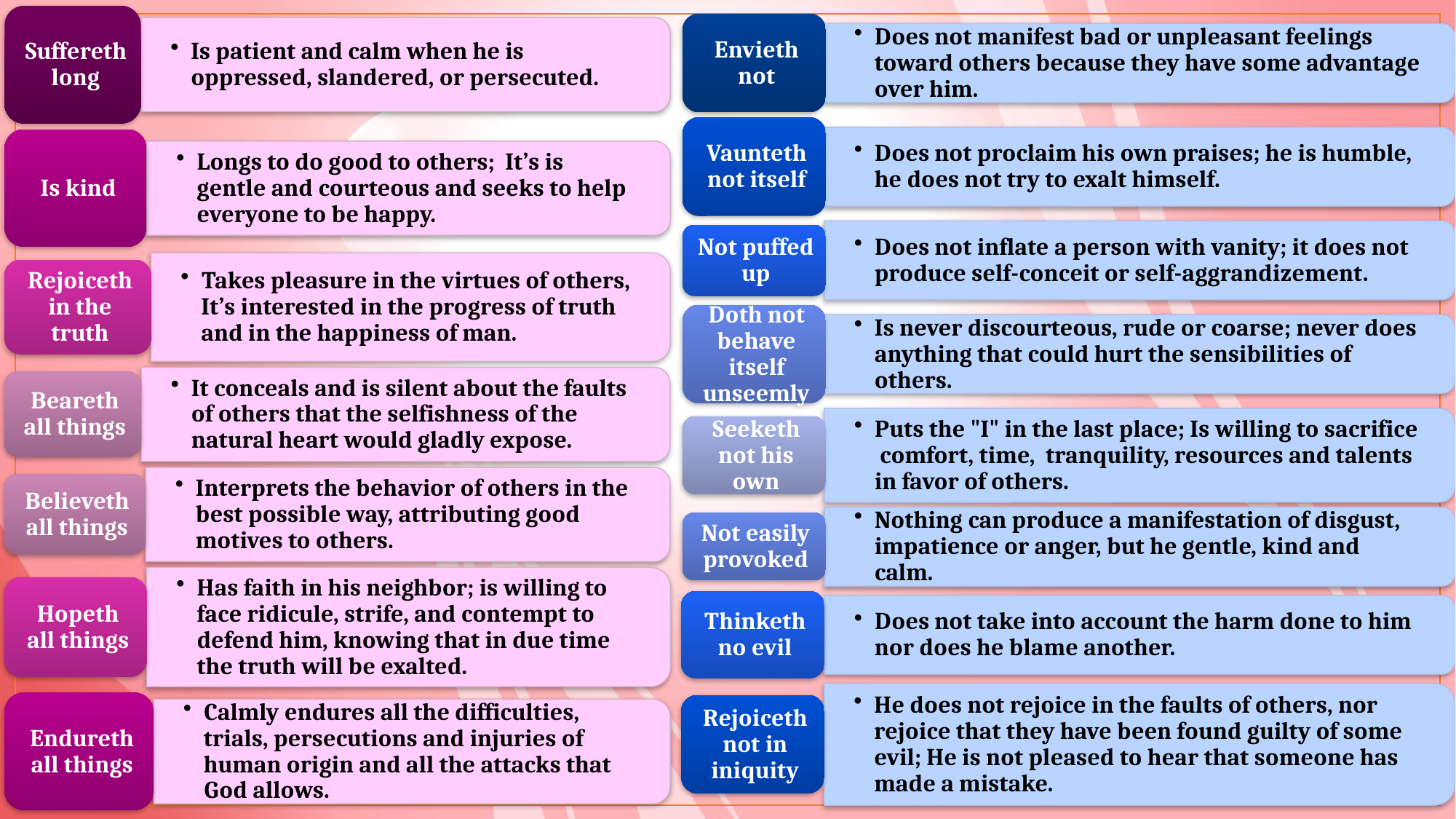

Is patient and calm when he is oppressed, slandered, or persecuted.
Suffereth long
Longs to do good to others;  It’s is gentle and courteous and seeks to help everyone to be happy.
Is kind
Takes pleasure in the virtues of others, It’s interested in the progress of truth and in the happiness of man.
Rejoiceth in the truth
It conceals and is silent about the faults of others that the selfishness of the natural heart would gladly expose.
Beareth all things
Interprets the behavior of others in the best possible way, attributing good motives to others.
Believeth all things
Has faith in his neighbor; is willing to face ridicule, strife, and contempt to defend him, knowing that in due time the truth will be exalted.
Hopeth all things
Calmly endures all the difficulties, trials, persecutions and injuries of human origin and all the attacks that God allows.
Endureth all things
Does not manifest bad or unpleasant feelings toward others because they have some advantage over him.
Envieth not
Does not proclaim his own praises; he is humble, he does not try to exalt himself.
Vaunteth not itself
Does not inflate a person with vanity; it does not produce self-conceit or self-aggrandizement.
Not puffed up
Is never discourteous, rude or coarse; never does anything that could hurt the sensibilities of others.
Doth not behave itself unseemly
Puts the "I" in the last place; Is willing to sacrifice  comfort, time,  tranquility, resources and talents in favor of others.
Seeketh not his own
Nothing can produce a manifestation of disgust, impatience or anger, but he gentle, kind and calm.
Not easily provoked
Does not take into account the harm done to him nor does he blame another.
Thinketh no evil
He does not rejoice in the faults of others, nor rejoice that they have been found guilty of some evil; He is not pleased to hear that someone has made a mistake.
Rejoiceth not in iniquity